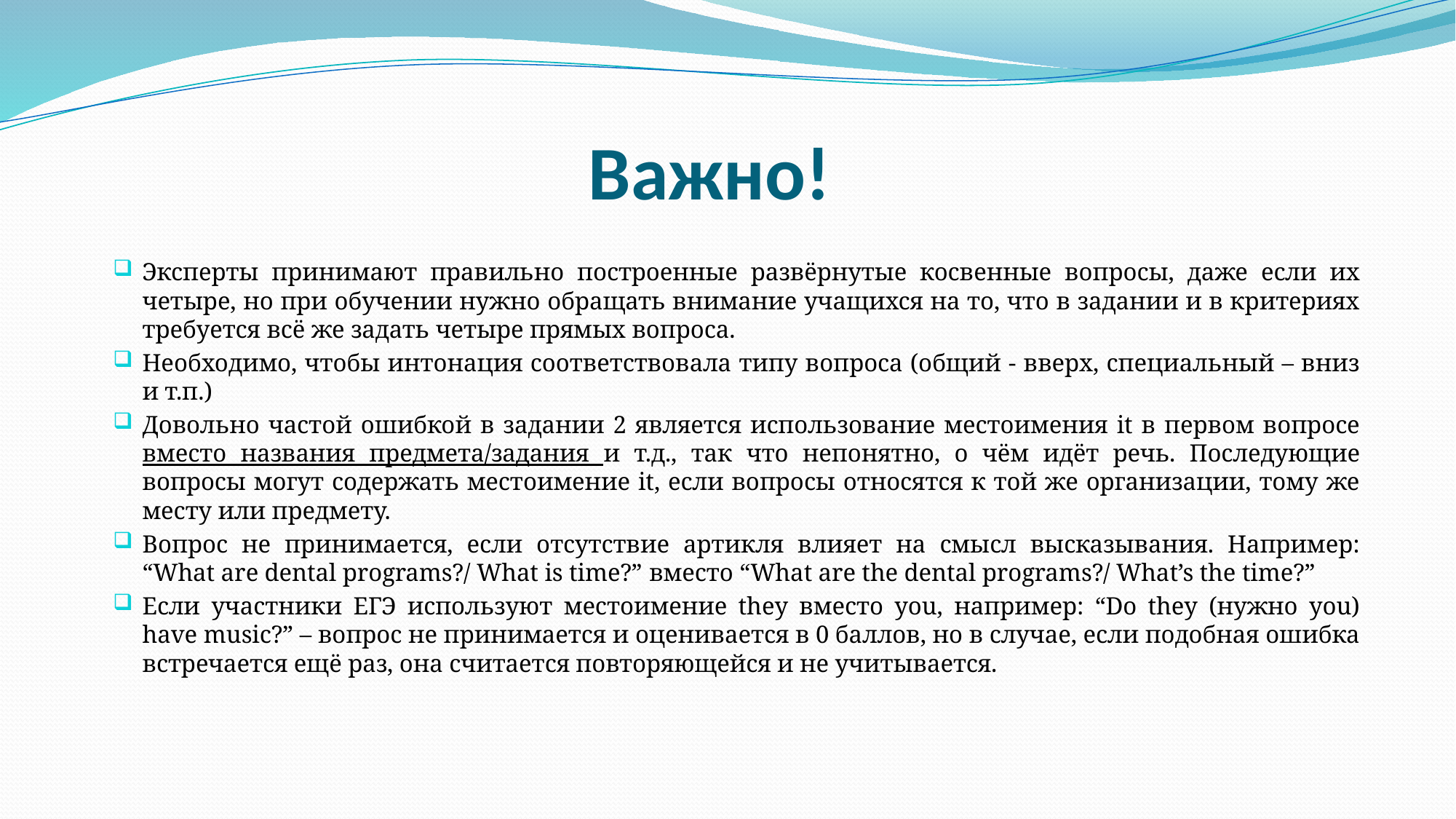

# Важно!
Эксперты принимают правильно построенные развёрнутые косвенные вопросы, даже если их четыре, но при обучении нужно обращать внимание учащихся на то, что в задании и в критериях требуется всё же задать четыре прямых вопроса.
Необходимо, чтобы интонация соответствовала типу вопроса (общий - вверх, специальный – вниз и т.п.)
Довольно частой ошибкой в задании 2 является использование местоимения it в первом вопросе вместо названия предмета/задания и т.д., так что непонятно, о чём идёт речь. Последующие вопросы могут содержать местоимение it, если вопросы относятся к той же организации, тому же месту или предмету.
Вопрос не принимается, если отсутствие артикля влияет на смысл высказывания. Например: “What are dental programs?/ What is time?” вместо “What are the dental programs?/ What’s the time?”
Если участники ЕГЭ используют местоимение they вместо you, например: “Do they (нужно you) have music?” – вопрос не принимается и оценивается в 0 баллов, но в случае, если подобная ошибка встречается ещё раз, она считается повторяющейся и не учитывается.